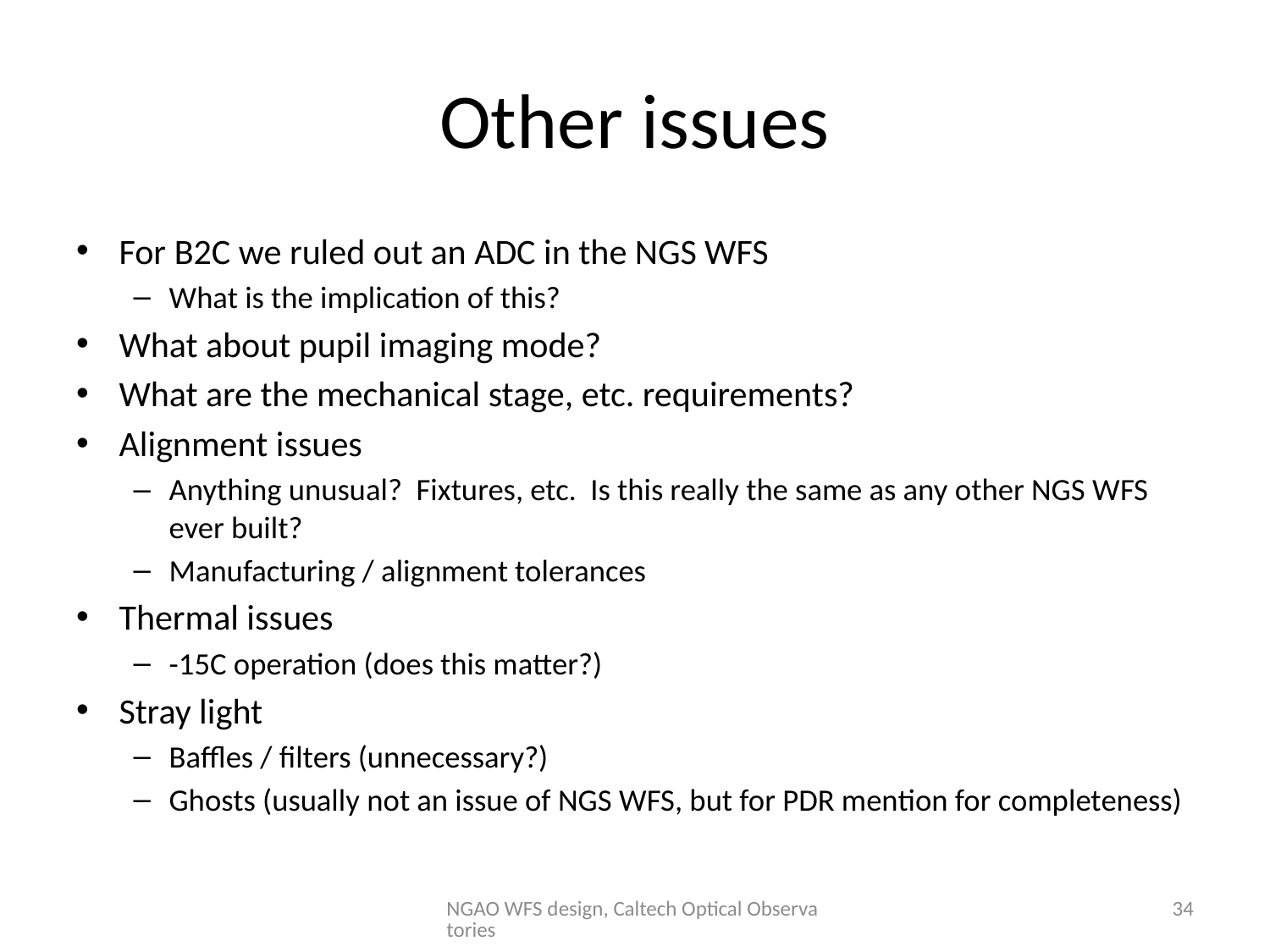

# Other issues
For B2C we ruled out an ADC in the NGS WFS
What is the implication of this?
What about pupil imaging mode?
What are the mechanical stage, etc. requirements?
Alignment issues
Anything unusual?  Fixtures, etc.  Is this really the same as any other NGS WFS ever built?
Manufacturing / alignment tolerances
Thermal issues
-15C operation (does this matter?)
Stray light
Baffles / filters (unnecessary?)
Ghosts (usually not an issue of NGS WFS, but for PDR mention for completeness)

NGAO WFS design, Caltech Optical Observatories
34